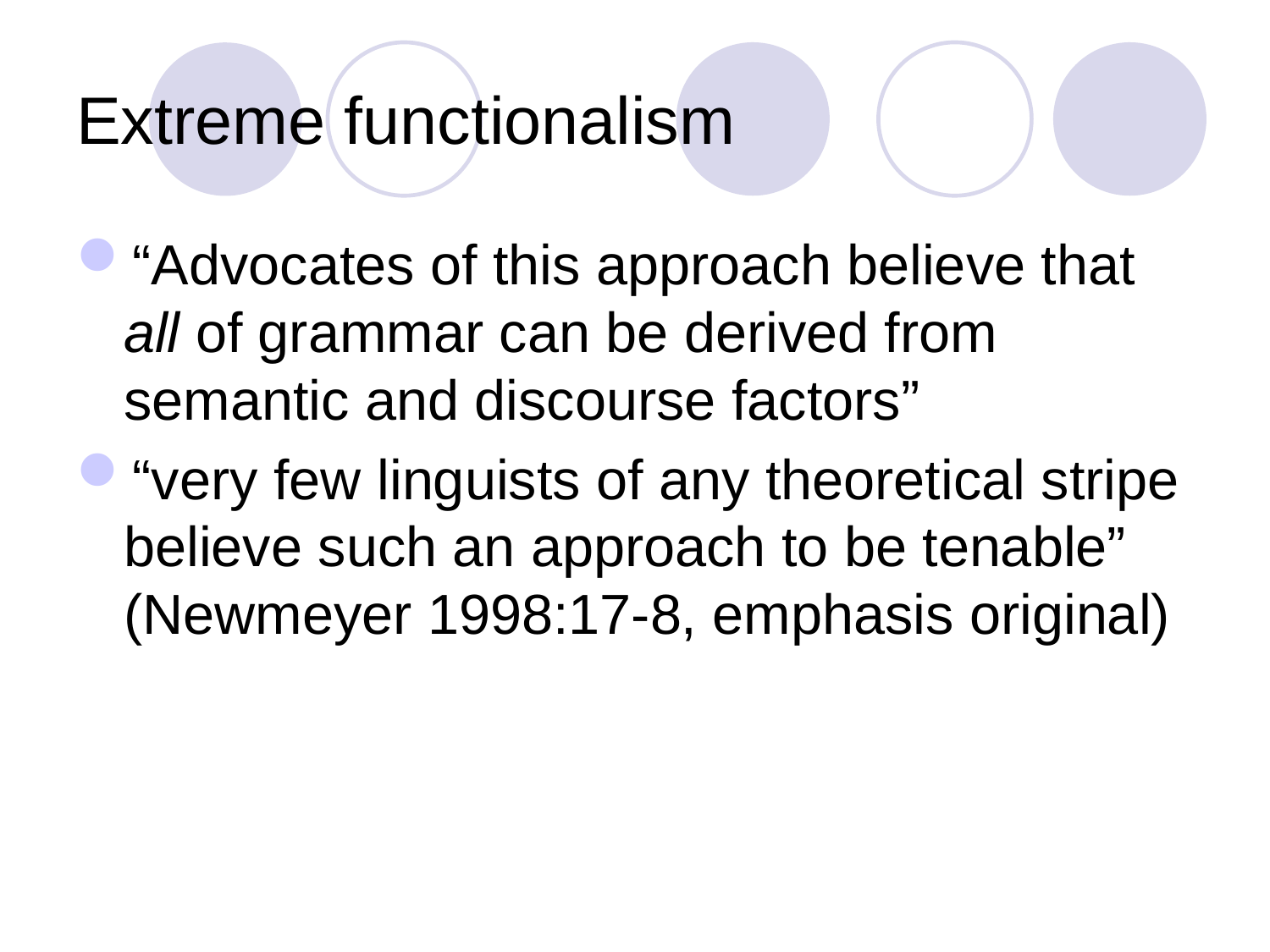

Extreme functionalism
“Advocates of this approach believe that all of grammar can be derived from semantic and discourse factors”
“very few linguists of any theoretical stripe believe such an approach to be tenable” (Newmeyer 1998:17-8, emphasis original)